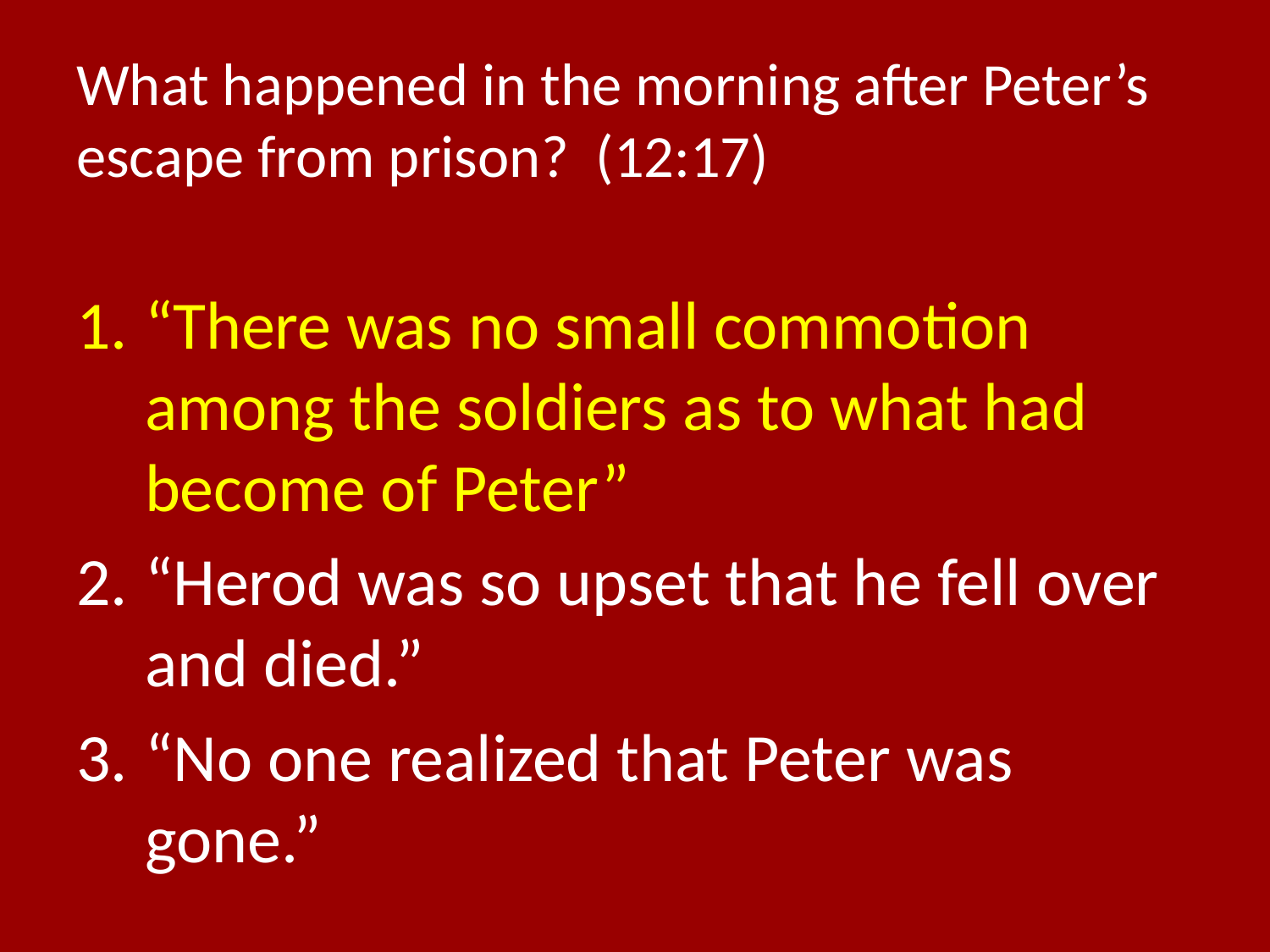

# What happened in the morning after Peter’s escape from prison?  (12:17)
“There was no small commotion among the soldiers as to what had become of Peter”
“Herod was so upset that he fell over and died.”
“No one realized that Peter was gone.”